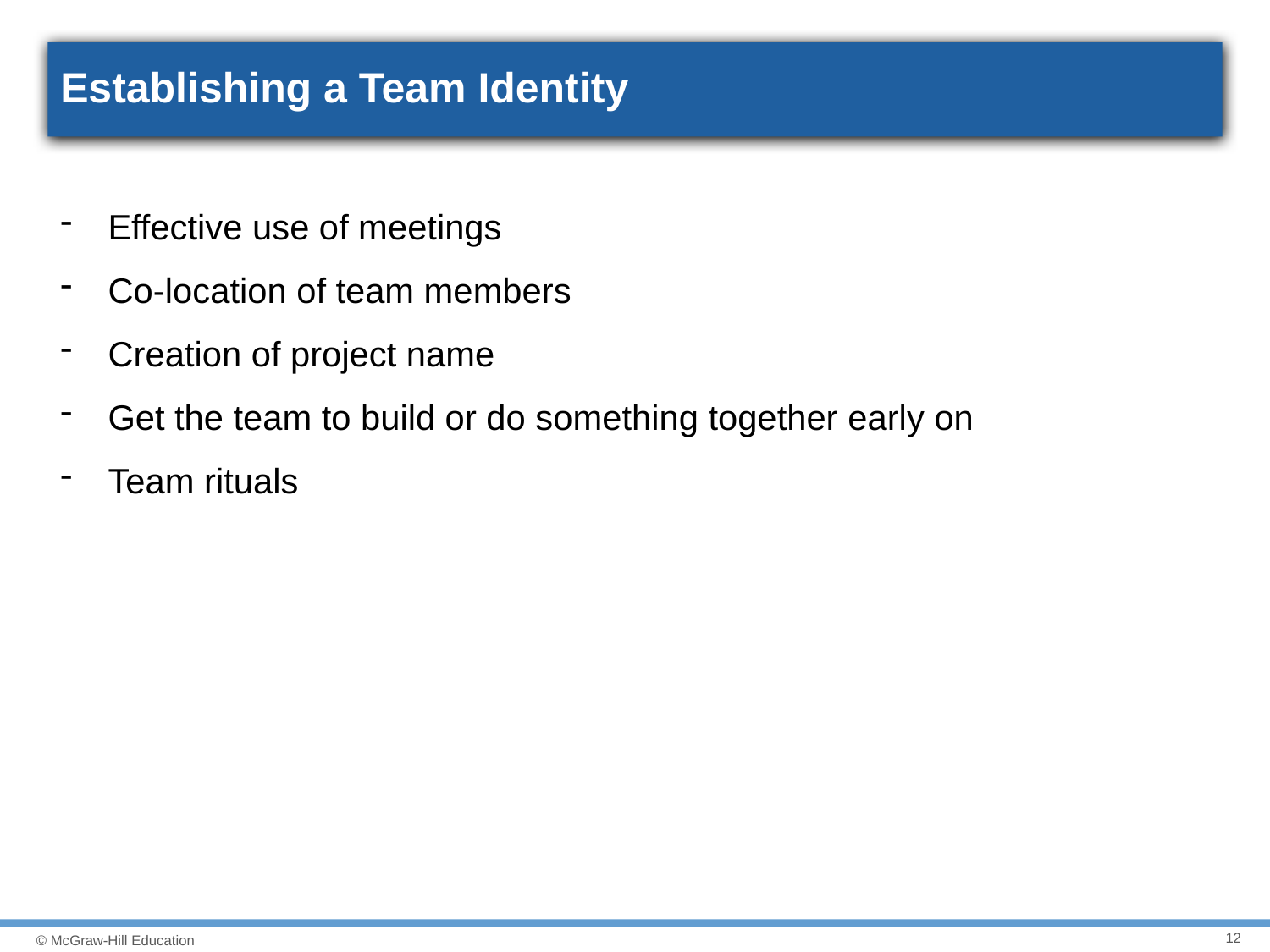

# Establishing a Team Identity
Effective use of meetings
Co-location of team members
Creation of project name
Get the team to build or do something together early on
Team rituals
12